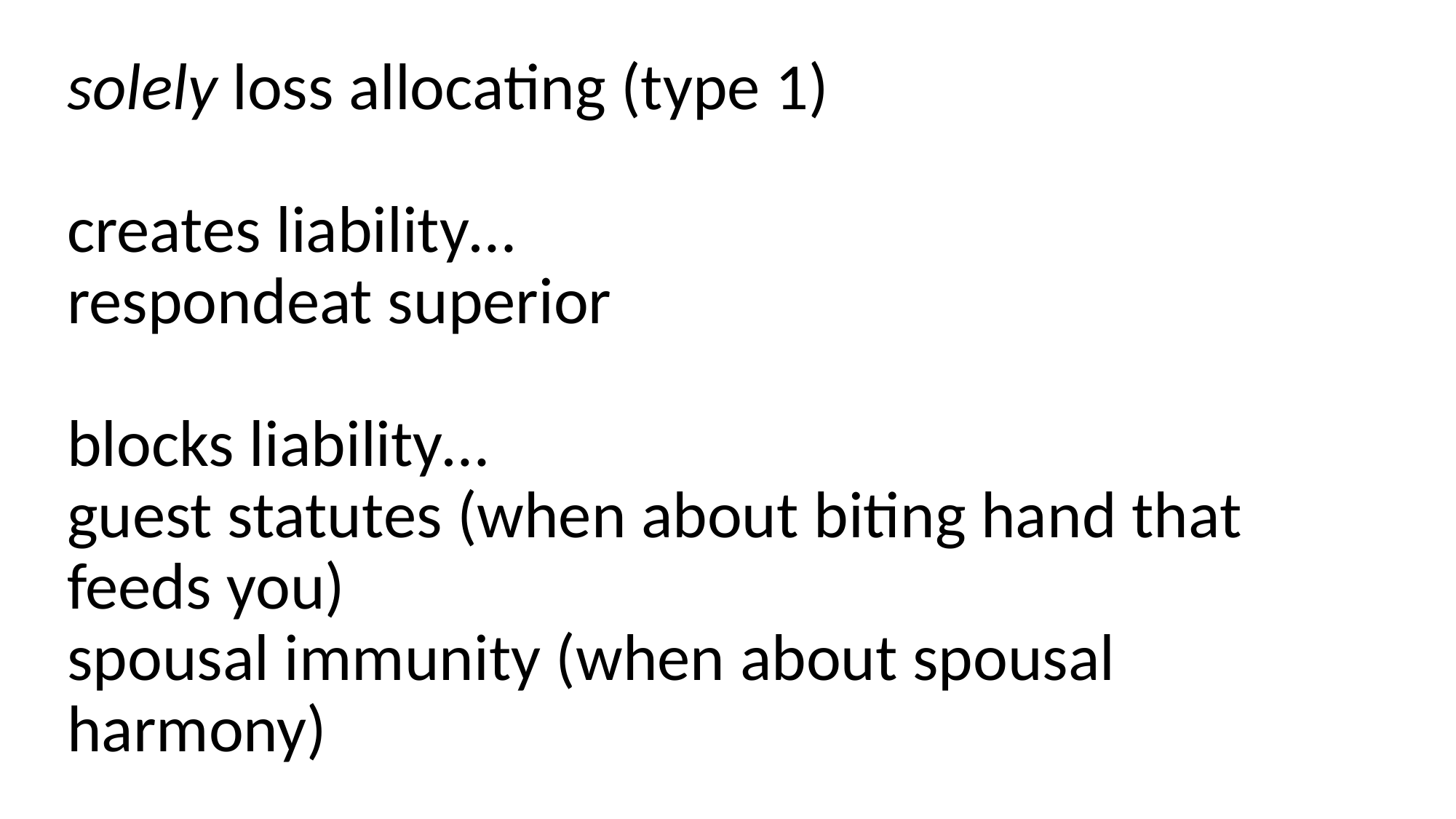

# solely loss allocating (type 1) creates liability… respondeat superior blocks liability… guest statutes (when about biting hand that feeds you) spousal immunity (when about spousal harmony)